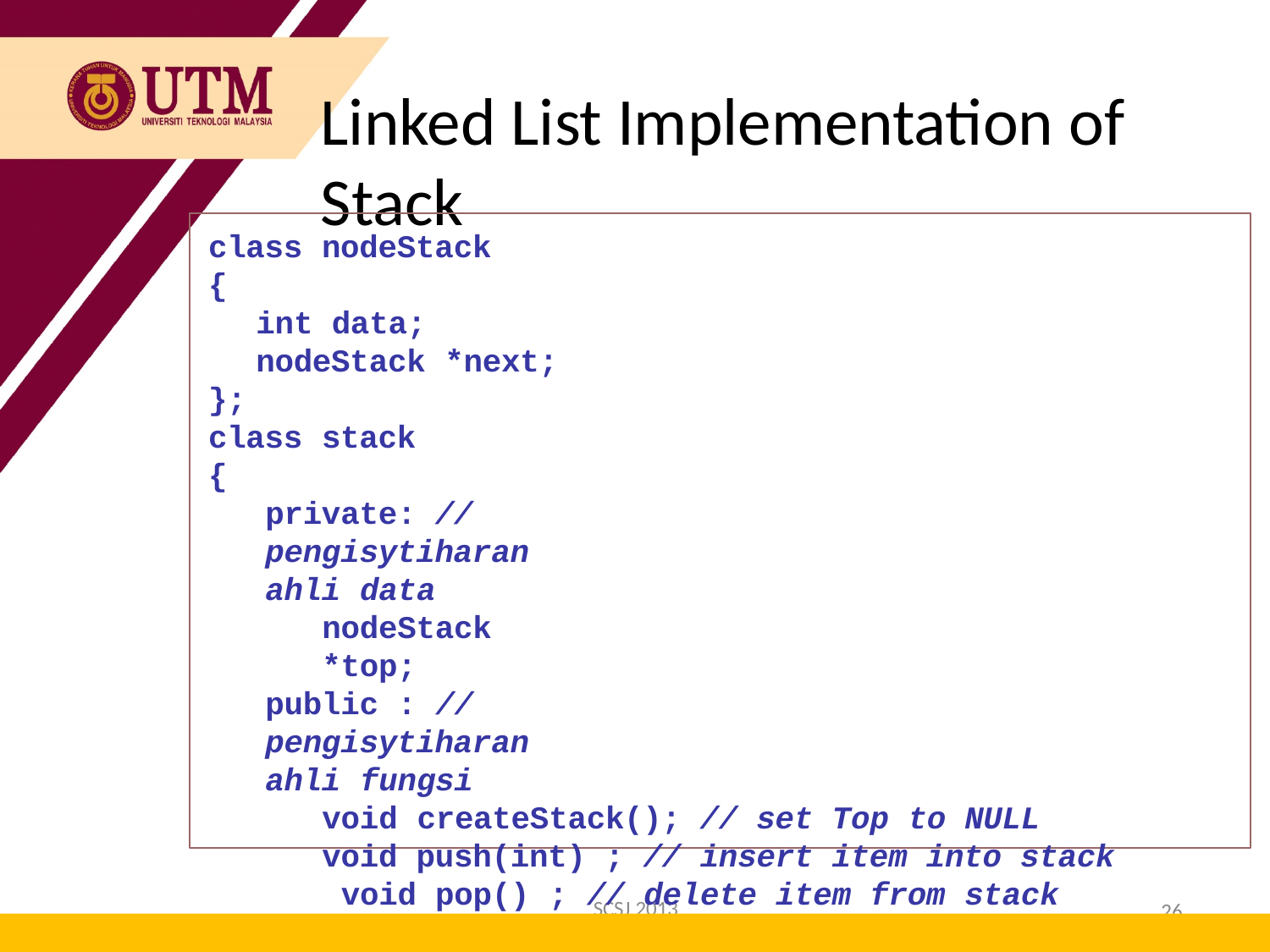

Linked List Implementation of Stack

class nodeStack
{
int data;  nodeStack *next;
};
class stack
{
private: // pengisytiharan ahli data
nodeStack *top;
public : // pengisytiharan ahli fungsi
void createStack(); // set Top to NULL  void push(int) ; // insert item into stack  void pop() ; // delete item from stack
int stackTop() ; // get content at top stack
bool isEmpty(); // check whether stack is empty
};
SCSJ 2013
26